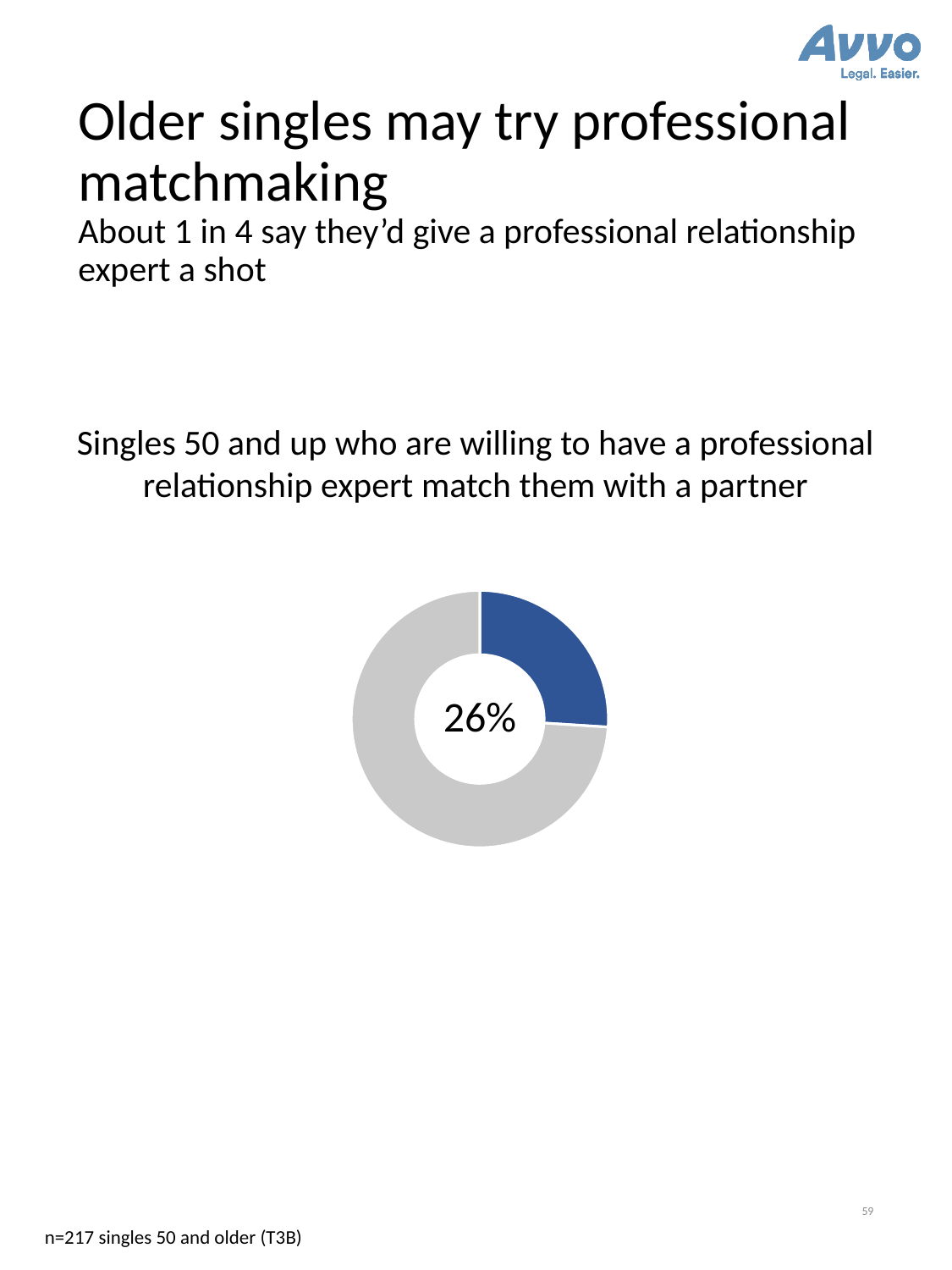

# Older singles may try professional matchmaking About 1 in 4 say they’d give a professional relationship expert a shot
Singles 50 and up who are willing to have a professional relationship expert match them with a partner

### Chart

| Category | Sales |
|---|---|
| 1st Qtr | 0.26 |
| 2nd Qtr | 0.74 |
26%
59
n=217 singles 50 and older (T3B)